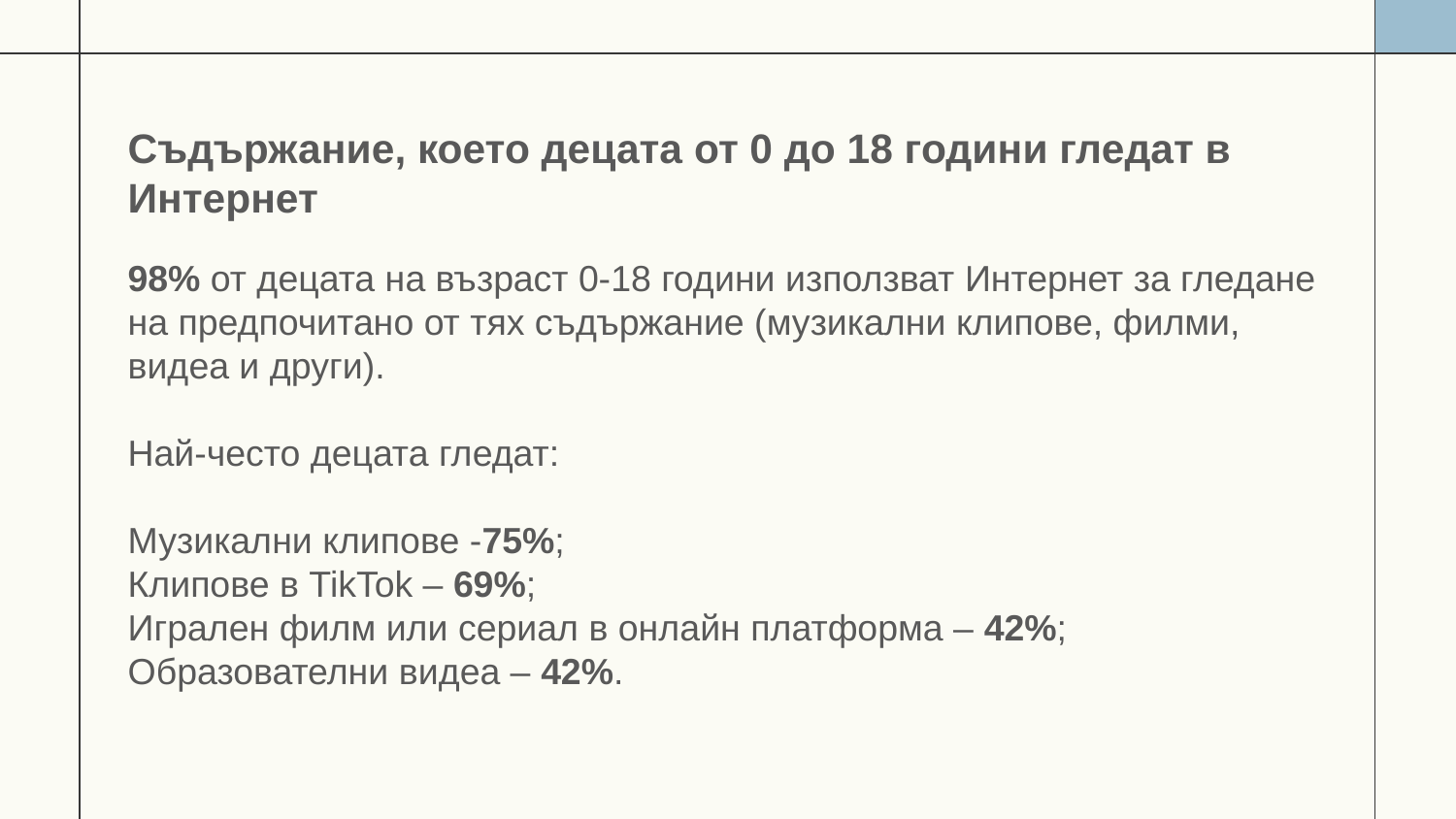

# Съдържание, което децата от 0 до 18 години гледат в Интернет

98% от децата на възраст 0-18 години използват Интернет за гледане на предпочитано от тях съдържание (музикални клипове, филми, видеа и други).

Най-често децата гледат:

Музикални клипове -75%;
Клипoве в TikTok – 69%;
Игрален филм или сериал в онлайн платформа – 42%;
Образователни видеа – 42%.